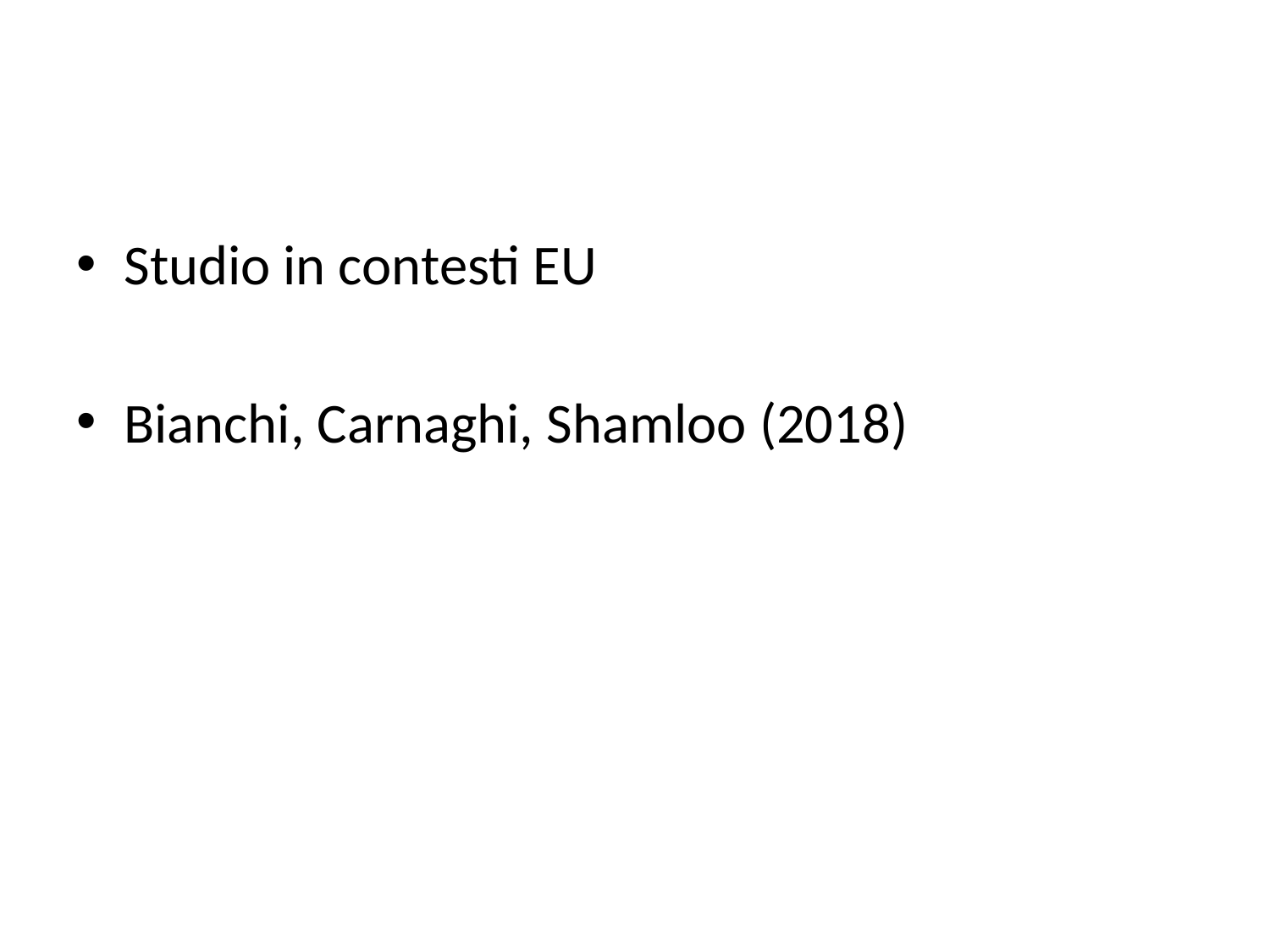

#
Studio in contesti EU

Bianchi, Carnaghi, Shamloo (2018)